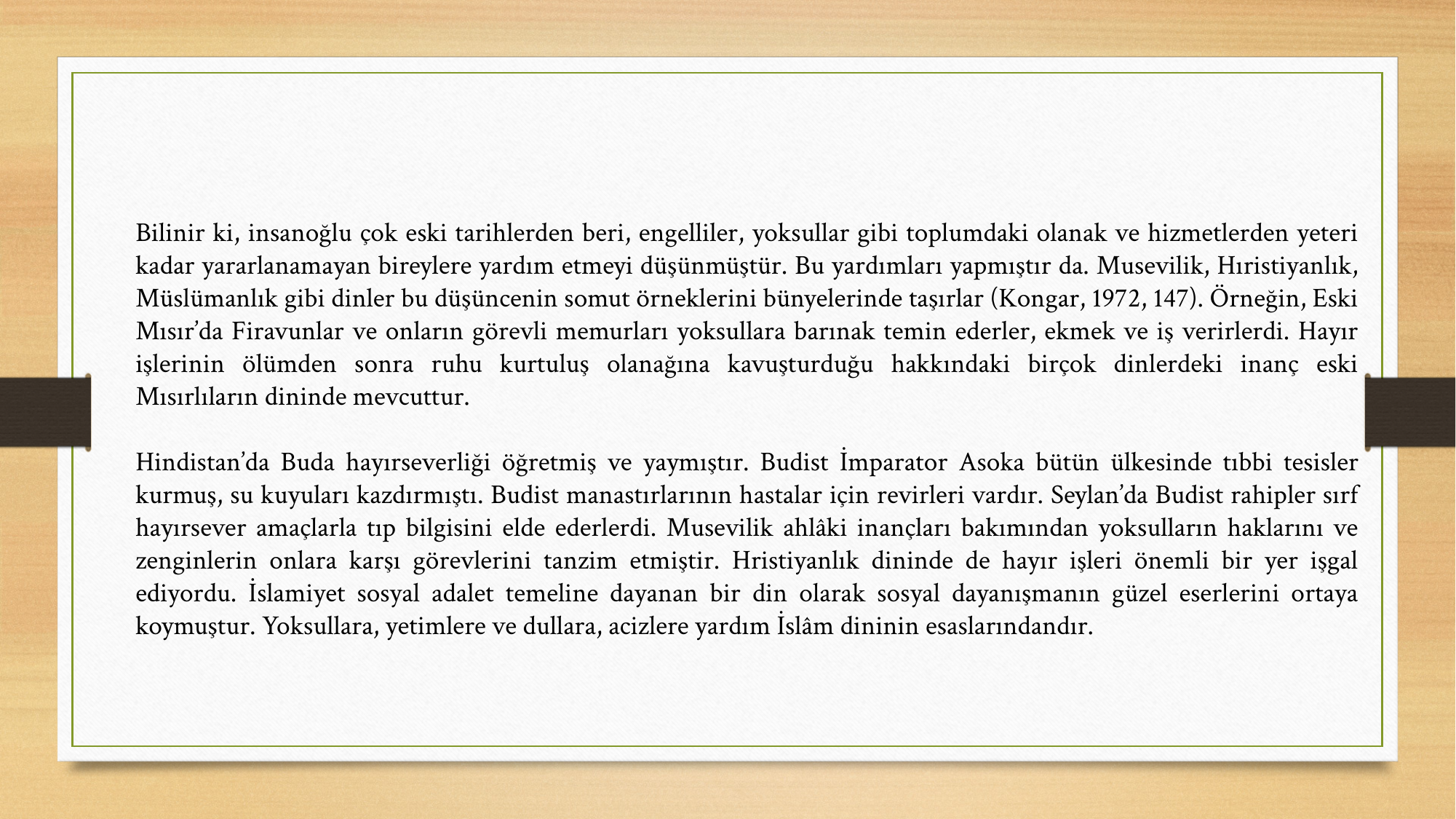

Bilinir ki, insanoğlu çok eski tarihlerden beri, engelliler, yoksullar gibi toplumdaki olanak ve hizmetlerden yeteri kadar yararlanamayan bireylere yardım etmeyi düşünmüştür. Bu yardımları yapmıştır da. Musevilik, Hıristiyanlık, Müslümanlık gibi dinler bu düşüncenin somut örneklerini bünyelerinde taşırlar (Kongar, 1972, 147). Örneğin, Eski Mısır’da Firavunlar ve onların görevli memurları yoksullara barınak temin ederler, ekmek ve iş verirlerdi. Hayır işlerinin ölümden sonra ruhu kurtuluş olanağına kavuşturduğu hakkındaki birçok dinlerdeki inanç eski Mısırlıların dininde mevcuttur.

Hindistan’da Buda hayırseverliği öğretmiş ve yaymıştır. Budist İmparator Asoka bütün ülkesinde tıbbi tesisler kurmuş, su kuyuları kazdırmıştı. Budist manastırlarının hastalar için revirleri vardır. Seylan’da Budist rahipler sırf hayırsever amaçlarla tıp bilgisini elde ederlerdi. Musevilik ahlâki inançları bakımından yoksulların haklarını ve zenginlerin onlara karşı görevlerini tanzim etmiştir. Hristiyanlık dininde de hayır işleri önemli bir yer işgal ediyordu. İslamiyet sosyal adalet temeline dayanan bir din olarak sosyal dayanışmanın güzel eserlerini ortaya koymuştur. Yoksullara, yetimlere ve dullara, acizlere yardım İslâm dininin esaslarındandır.